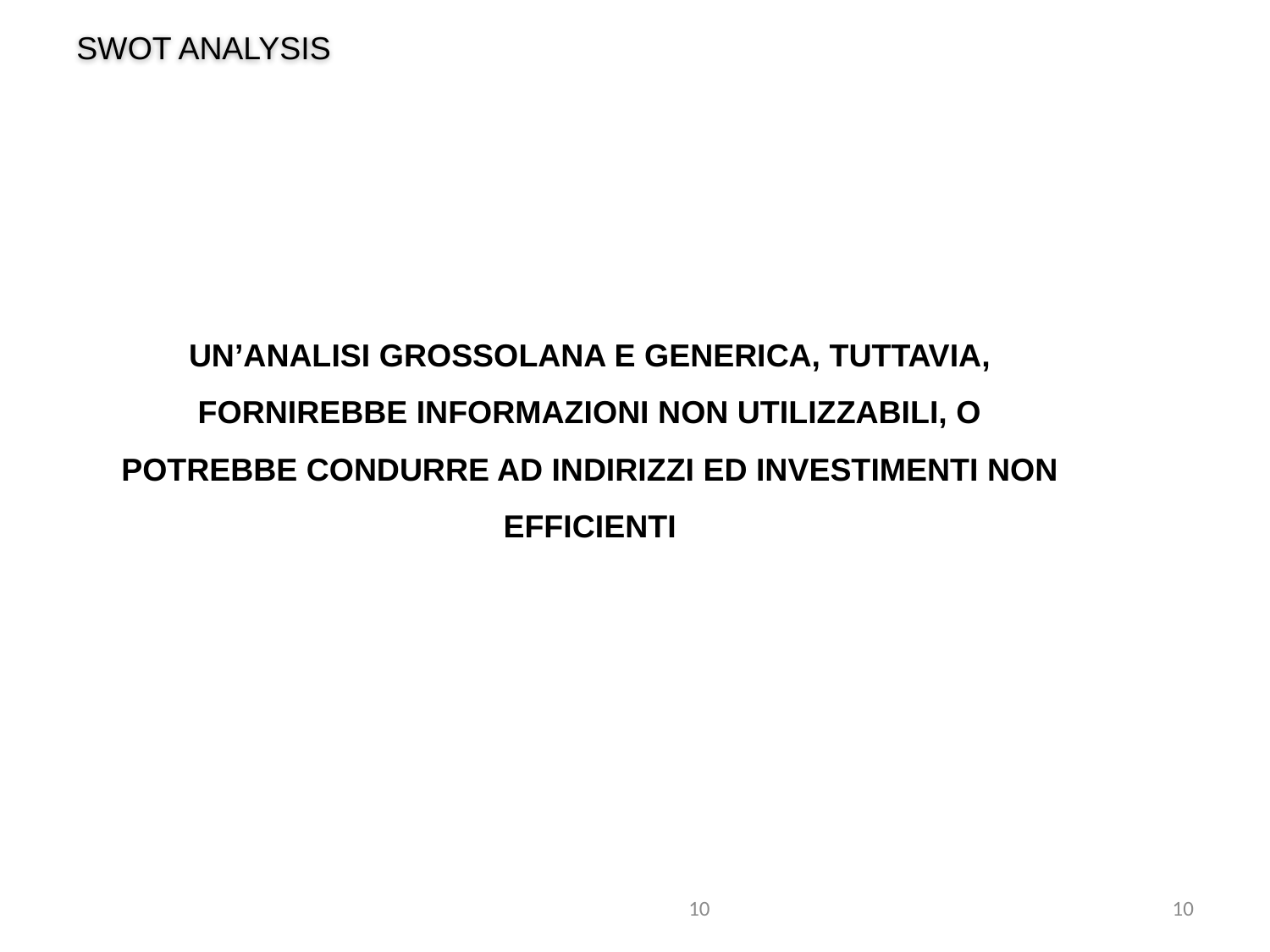

SWOT ANALYSIS
UN’ANALISI GROSSOLANA E GENERICA, TUTTAVIA, FORNIREBBE INFORMAZIONI NON UTILIZZABILI, O POTREBBE CONDURRE AD INDIRIZZI ED INVESTIMENTI NON EFFICIENTI
10
10